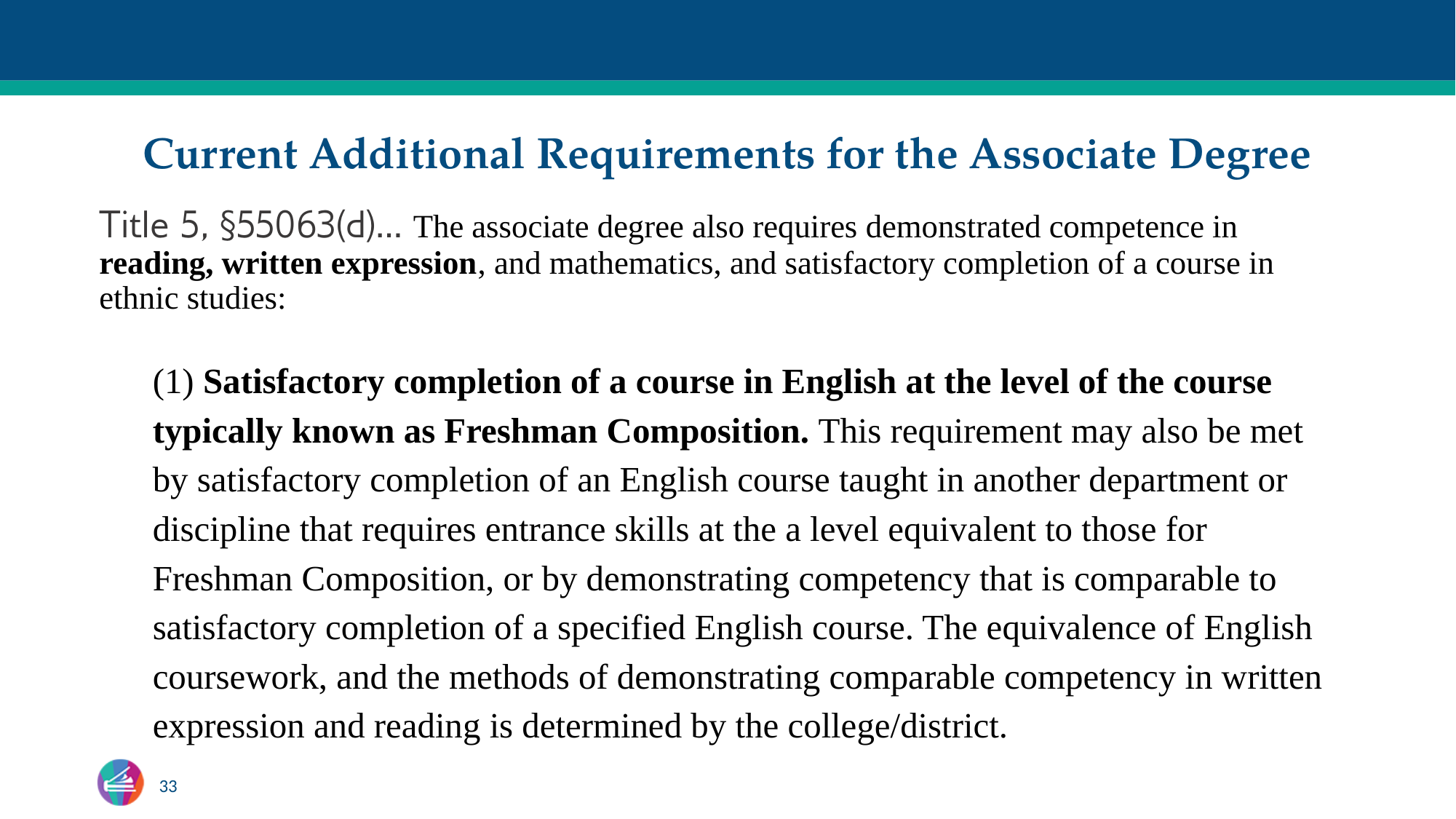

# Current Additional Requirements for the Associate Degree
Title 5, §55063(d)… The associate degree also requires demonstrated competence in reading, written expression, and mathematics, and satisfactory completion of a course in ethnic studies:

(1) Satisfactory completion of a course in English at the level of the course typically known as Freshman Composition. This requirement may also be met by satisfactory completion of an English course taught in another department or discipline that requires entrance skills at the a level equivalent to those for Freshman Composition, or by demonstrating competency that is comparable to satisfactory completion of a specified English course. The equivalence of English coursework, and the methods of demonstrating comparable competency in written expression and reading is determined by the college/district.

33